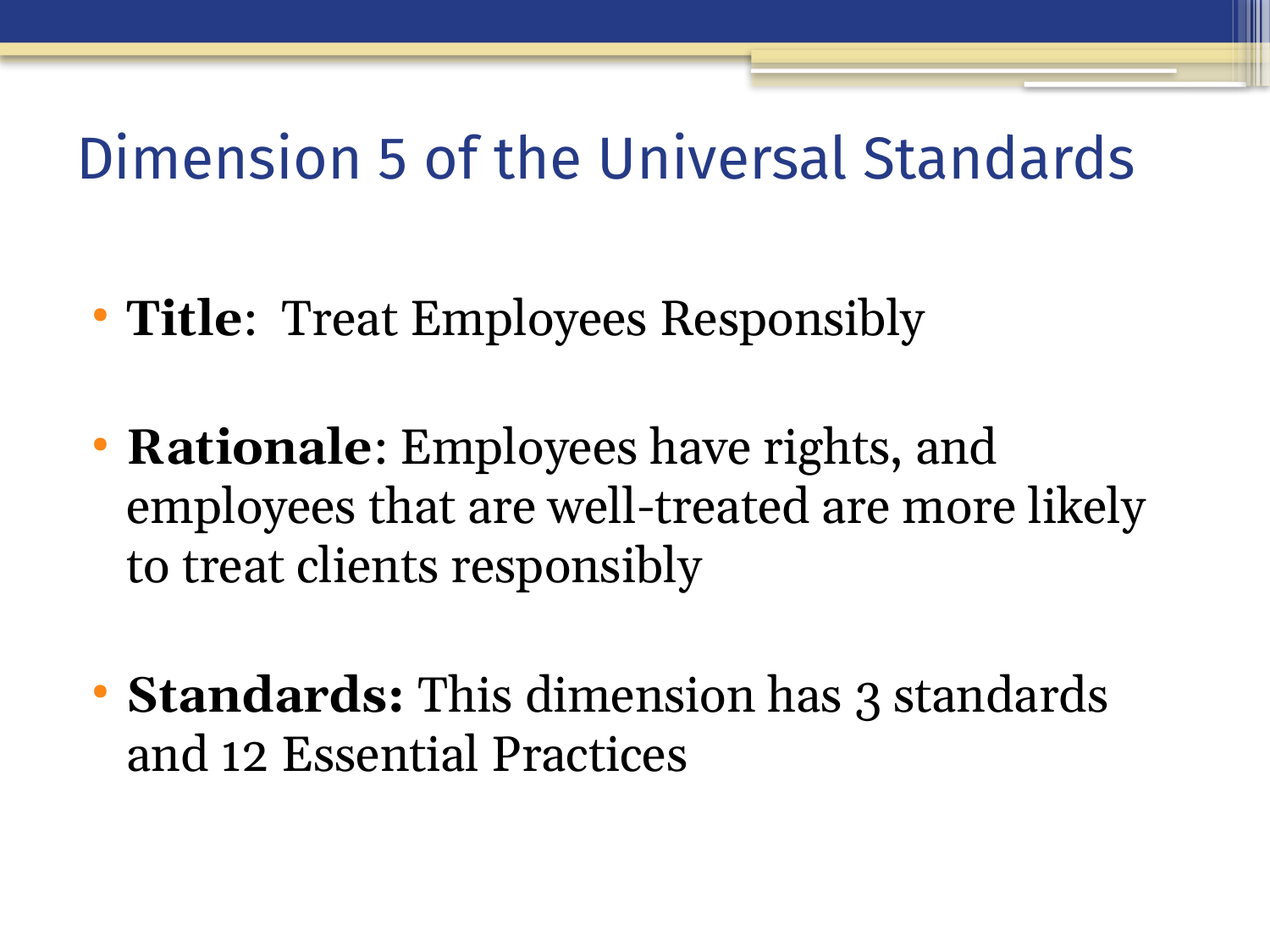

# Dimension 5 of the Universal Standards
Title:  Treat Employees Responsibly

Rationale: Employees have rights, and employees that are well-treated are more likely to treat clients responsibly

Standards: This dimension has 3 standards and 12 Essential Practices